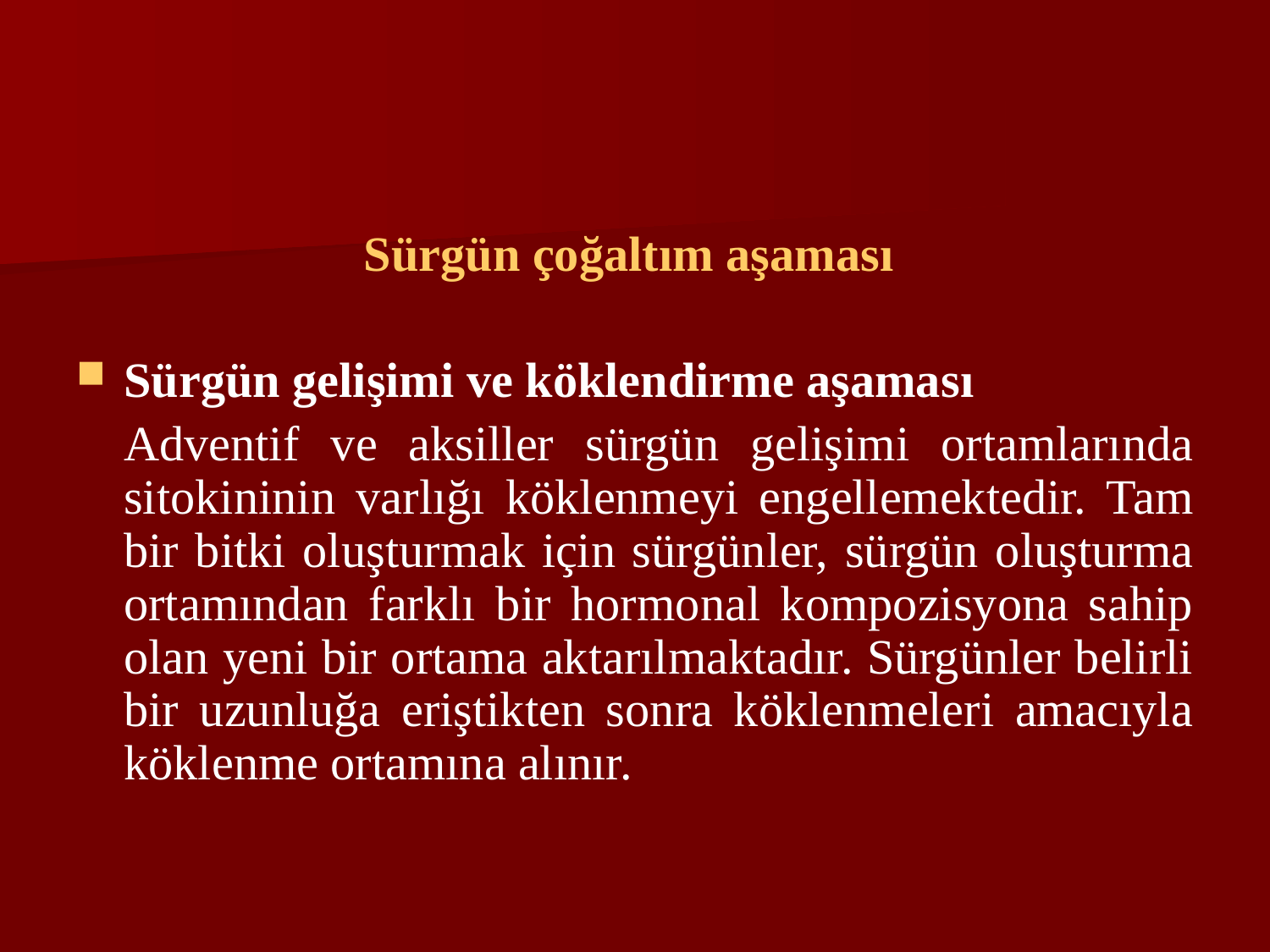

Sürgün çoğaltım aşaması

Sürgün gelişimi ve köklendirme aşaması
	Adventif ve aksiller sürgün gelişimi ortamlarında sitokininin varlığı köklenmeyi engellemektedir. Tam bir bitki oluşturmak için sürgünler, sürgün oluşturma ortamından farklı bir hormonal kompozisyona sahip olan yeni bir ortama aktarılmaktadır. Sürgünler belirli bir uzunluğa eriştikten sonra köklenmeleri amacıyla köklenme ortamına alınır.